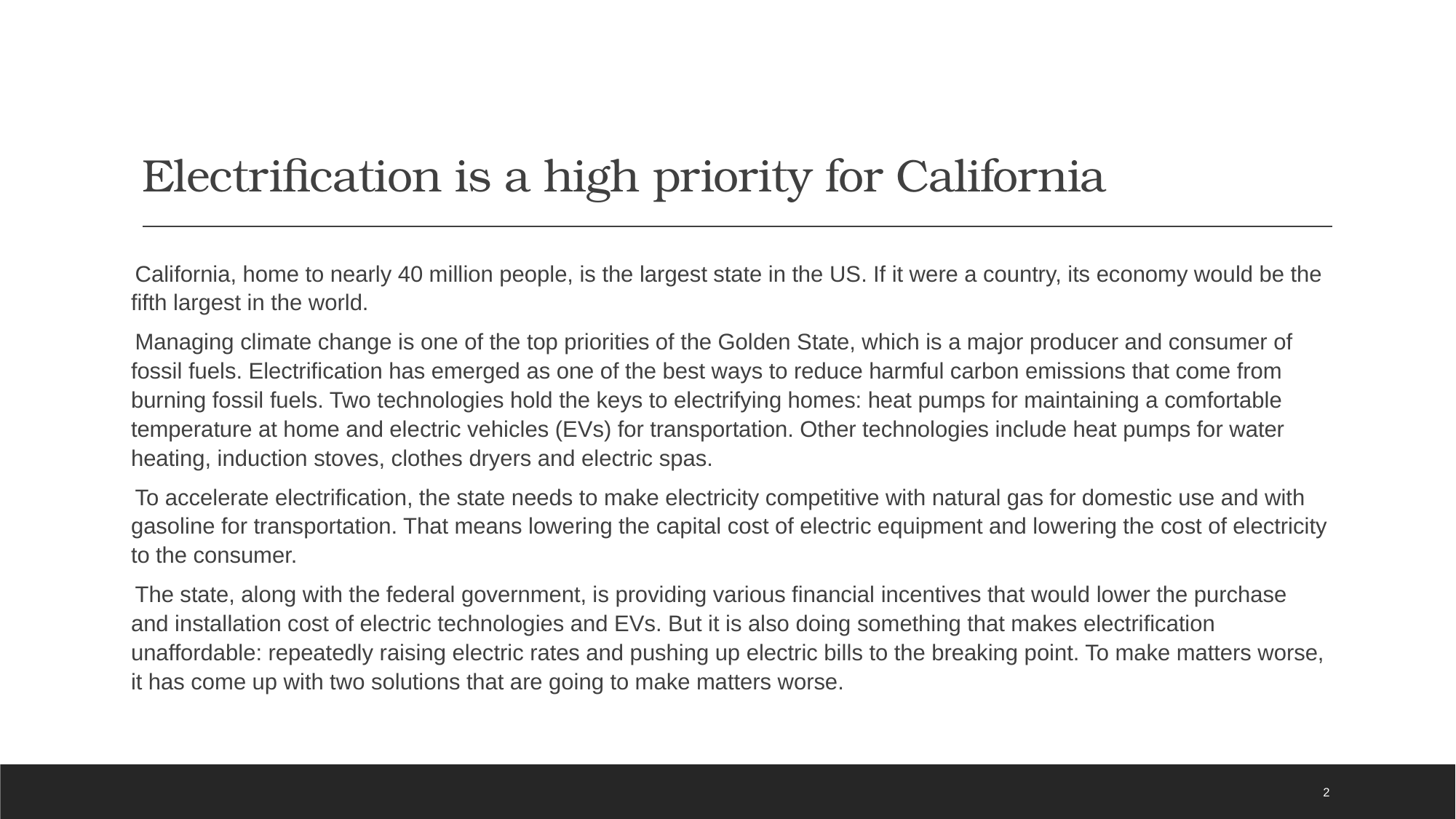

# Electrification is a high priority for California
California, home to nearly 40 million people, is the largest state in the US. If it were a country, its economy would be the fifth largest in the world.
Managing climate change is one of the top priorities of the Golden State, which is a major producer and consumer of fossil fuels. Electrification has emerged as one of the best ways to reduce harmful carbon emissions that come from burning fossil fuels. Two technologies hold the keys to electrifying homes: heat pumps for maintaining a comfortable temperature at home and electric vehicles (EVs) for transportation. Other technologies include heat pumps for water heating, induction stoves, clothes dryers and electric spas.
To accelerate electrification, the state needs to make electricity competitive with natural gas for domestic use and with gasoline for transportation. That means lowering the capital cost of electric equipment and lowering the cost of electricity to the consumer.
The state, along with the federal government, is providing various financial incentives that would lower the purchase and installation cost of electric technologies and EVs. But it is also doing something that makes electrification unaffordable: repeatedly raising electric rates and pushing up electric bills to the breaking point. To make matters worse, it has come up with two solutions that are going to make matters worse.

2